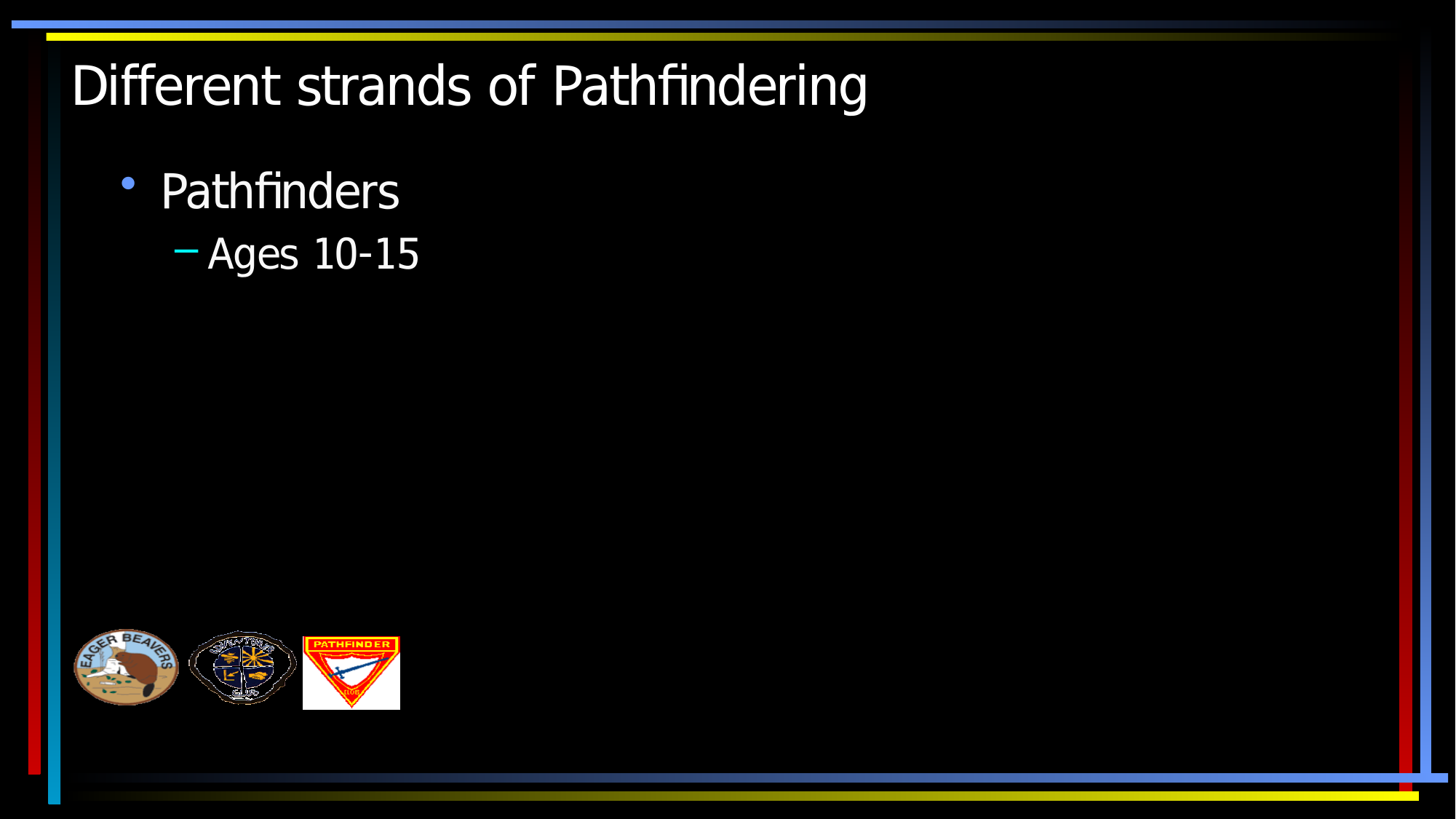

# Different strands of Pathfindering
Pathfinders
Ages 10-15